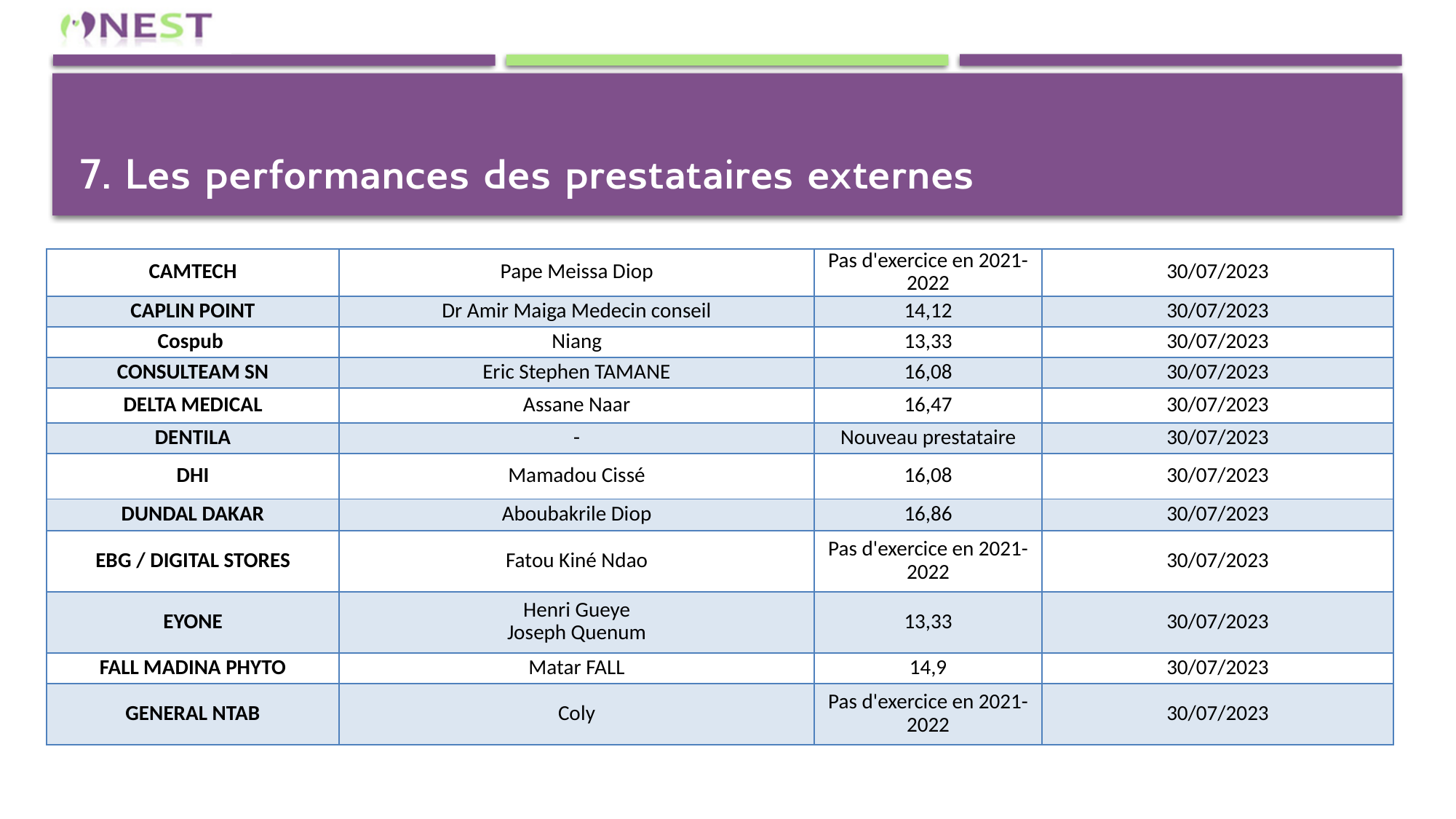

# 7. Les performances des prestataires externes
| CAMTECH | Pape Meissa Diop | Pas d'exercice en 2021-2022 | 30/07/2023 |
| --- | --- | --- | --- |
| CAPLIN POINT | Dr Amir Maiga Medecin conseil | 14,12 | 30/07/2023 |
| Cospub | Niang | 13,33 | 30/07/2023 |
| CONSULTEAM SN | Eric Stephen TAMANE | 16,08 | 30/07/2023 |
| DELTA MEDICAL | Assane Naar | 16,47 | 30/07/2023 |
| DENTILA | - | Nouveau prestataire | 30/07/2023 |
| DHI | Mamadou Cissé | 16,08 | 30/07/2023 |
| DUNDAL DAKAR | Aboubakrile Diop | 16,86 | 30/07/2023 |
| EBG / DIGITAL STORES | Fatou Kiné Ndao | Pas d'exercice en 2021-2022 | 30/07/2023 |
| EYONE | Henri Gueye Joseph Quenum | 13,33 | 30/07/2023 |
| FALL MADINA PHYTO | Matar FALL | 14,9 | 30/07/2023 |
| GENERAL NTAB | Coly | Pas d'exercice en 2021-2022 | 30/07/2023 |